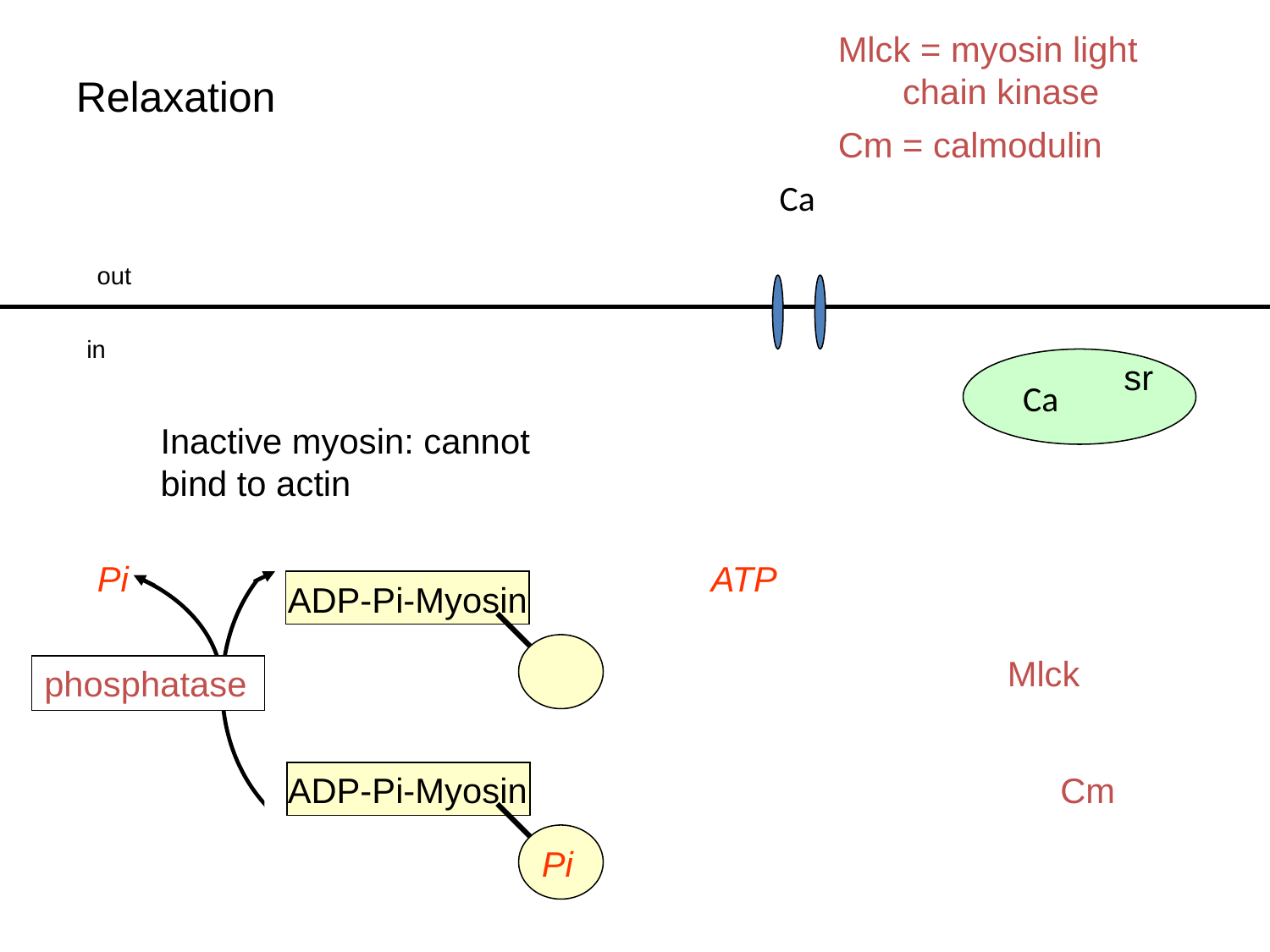

Mlck = myosin light         …..chain kinase
Relaxation
Cm = calmodulin
Ca
out

in

sr
Ca
Inactive myosin: cannot bind to actin

Pi
ATP

ADP-Pi-Myosin

Mlck
phosphatase

ADP-Pi-Myosin

Pi
Cm